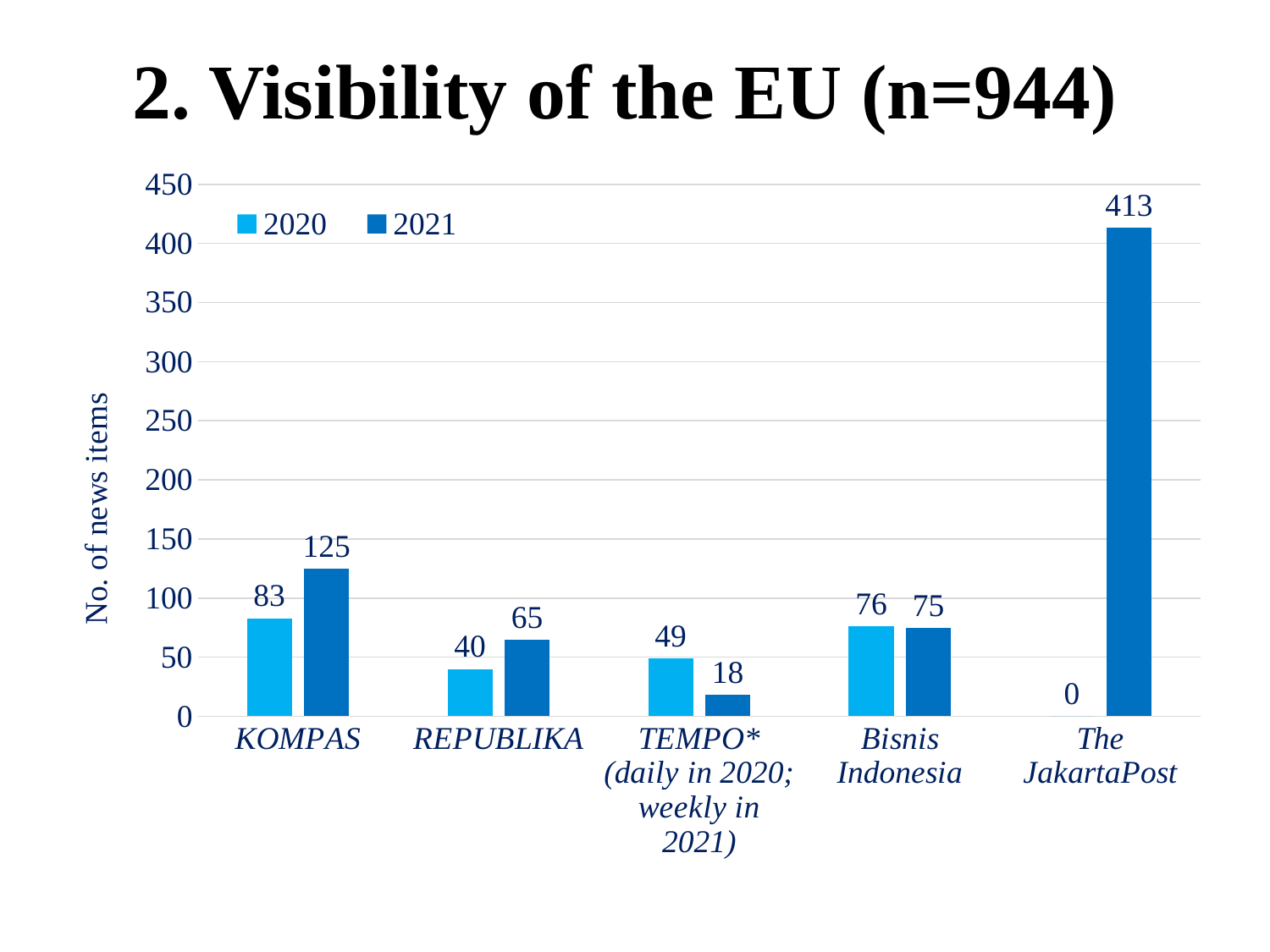

# 2. Visibility of the EU (n=944)

### Chart

| Category | 2020 | 2021 |
|---|---|---|
| KOMPAS | 83.0 | 125.0 |
| REPUBLIKA | 40.0 | 65.0 |
| TEMPO* (daily in 2020; weekly in 2021) | 49.0 | 18.0 |
| Bisnis Indonesia | 76.0 | 75.0 |
| The JakartaPost | 0.0 | 413.0 |